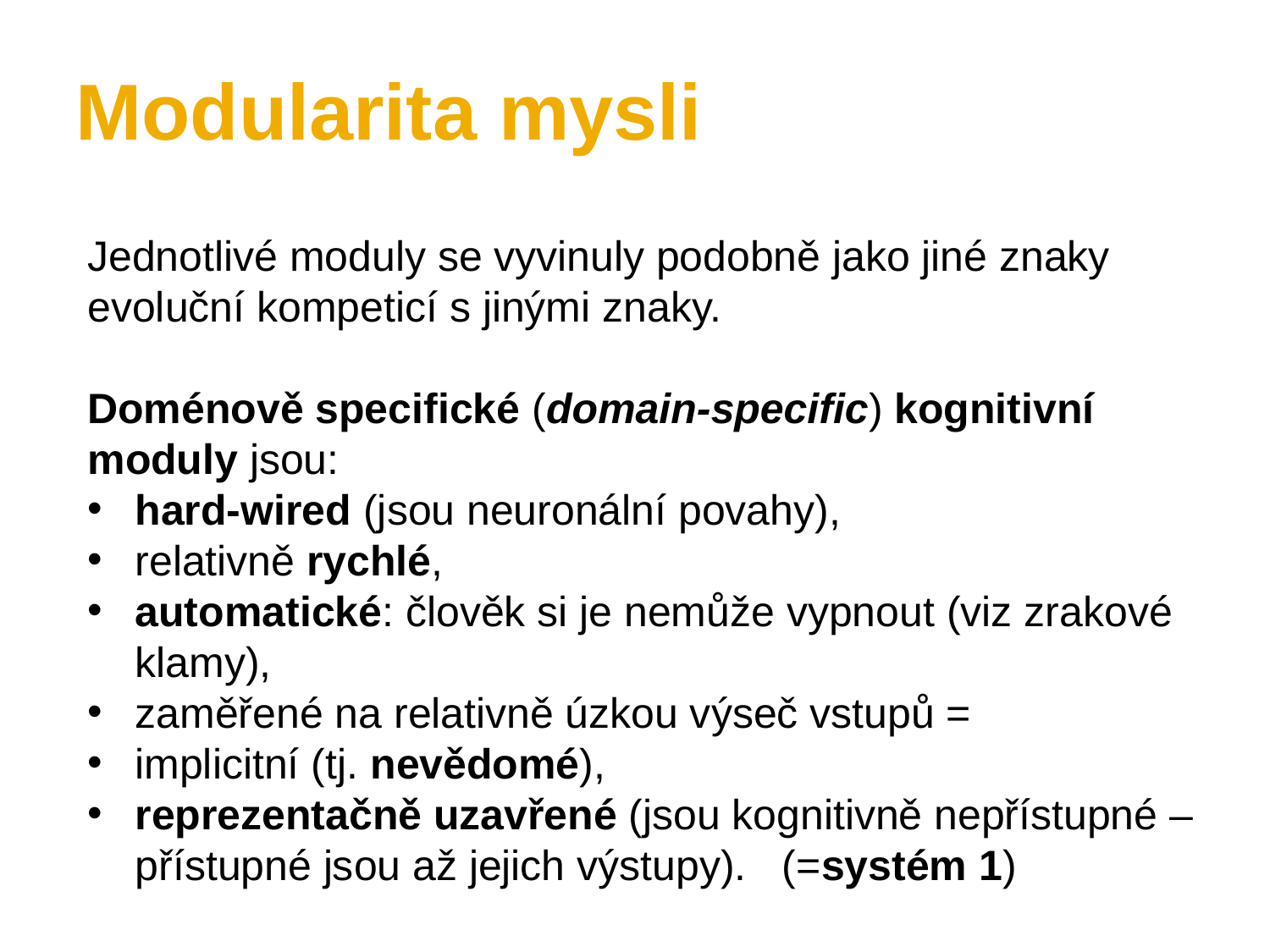

Modularita mysli
Jednotlivé moduly se vyvinuly podobně jako jiné znaky evoluční kompeticí s jinými znaky.

Doménově specifické (domain-specific) kognitivní moduly jsou:
hard-wired (jsou neuronální povahy),
relativně rychlé,
automatické: člověk si je nemůže vypnout (viz zrakové klamy),
zaměřené na relativně úzkou výseč vstupů =
implicitní (tj. nevědomé),
reprezentačně uzavřené (jsou kognitivně nepřístupné – přístupné jsou až jejich výstupy).   (=systém 1)